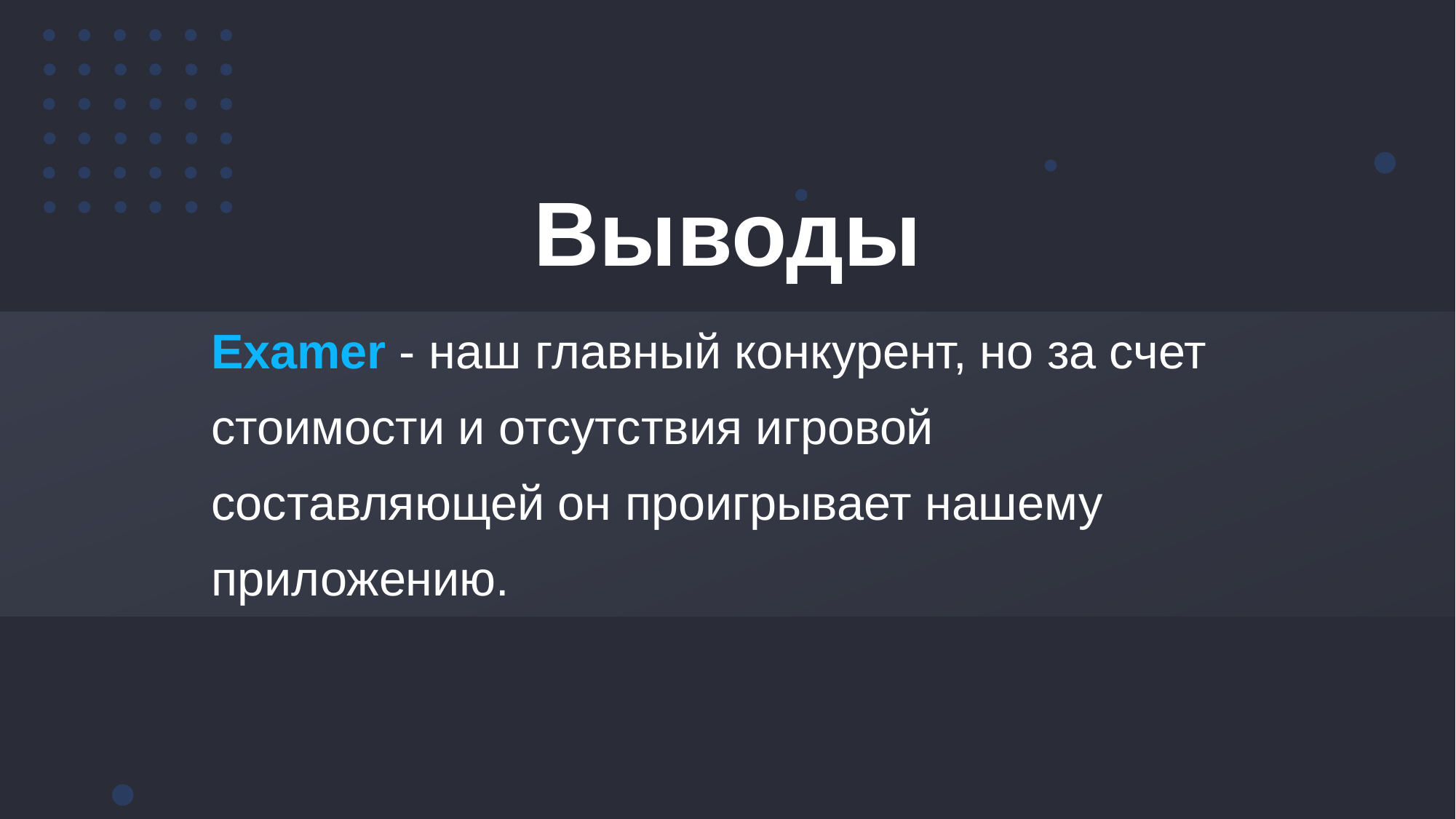

Выводы

Examer - наш главный конкурент, но за счет стоимости и отсутствия игровой составляющей он проигрывает нашему приложению.